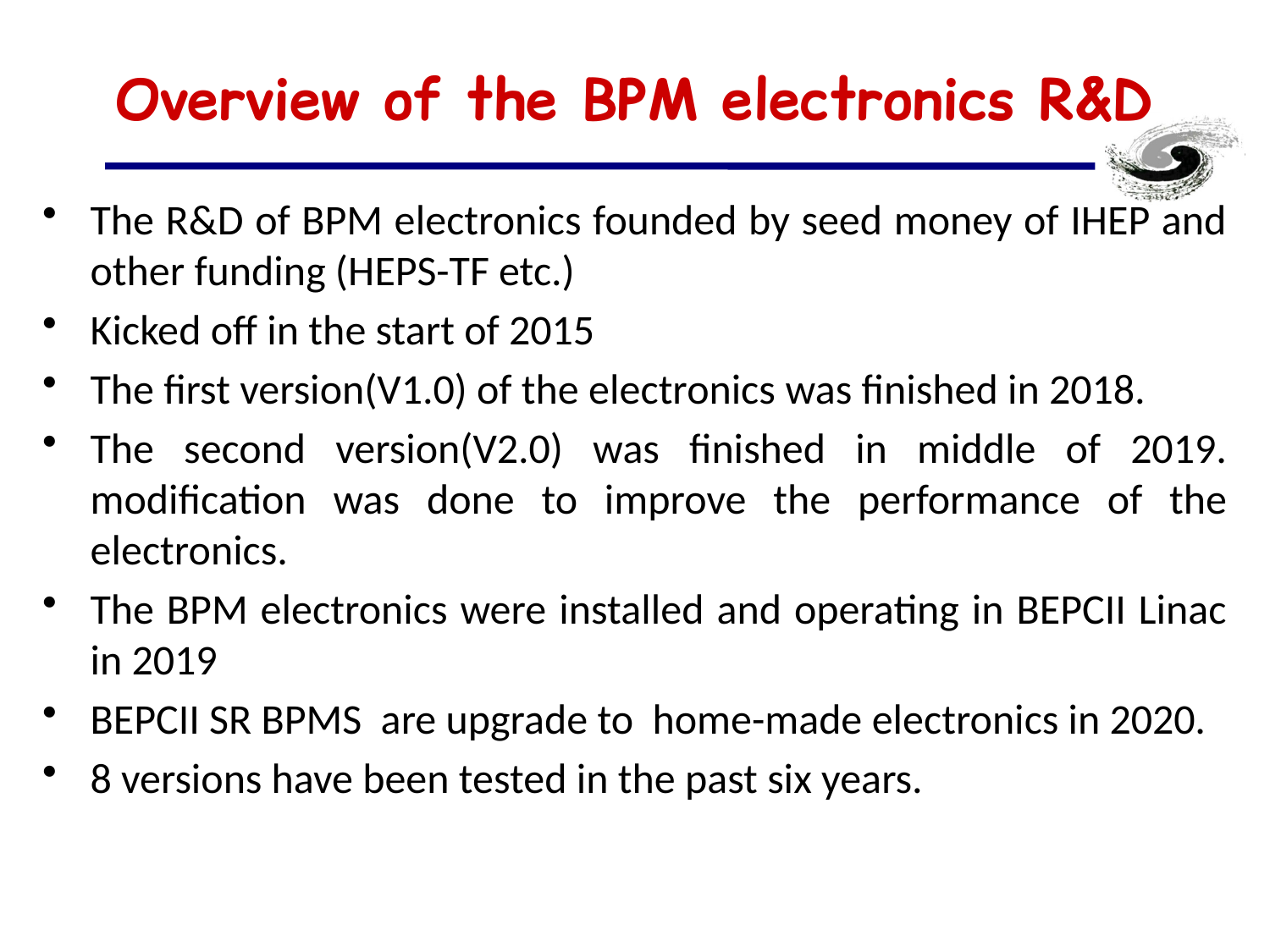

# Overview of the BPM electronics R&D
The R&D of BPM electronics founded by seed money of IHEP and other funding (HEPS-TF etc.)
Kicked off in the start of 2015
The first version(V1.0) of the electronics was finished in 2018.
The second version(V2.0) was finished in middle of 2019. modification was done to improve the performance of the electronics.
The BPM electronics were installed and operating in BEPCII Linac in 2019
BEPCII SR BPMS  are upgrade to  home-made electronics in 2020.
8 versions have been tested in the past six years.